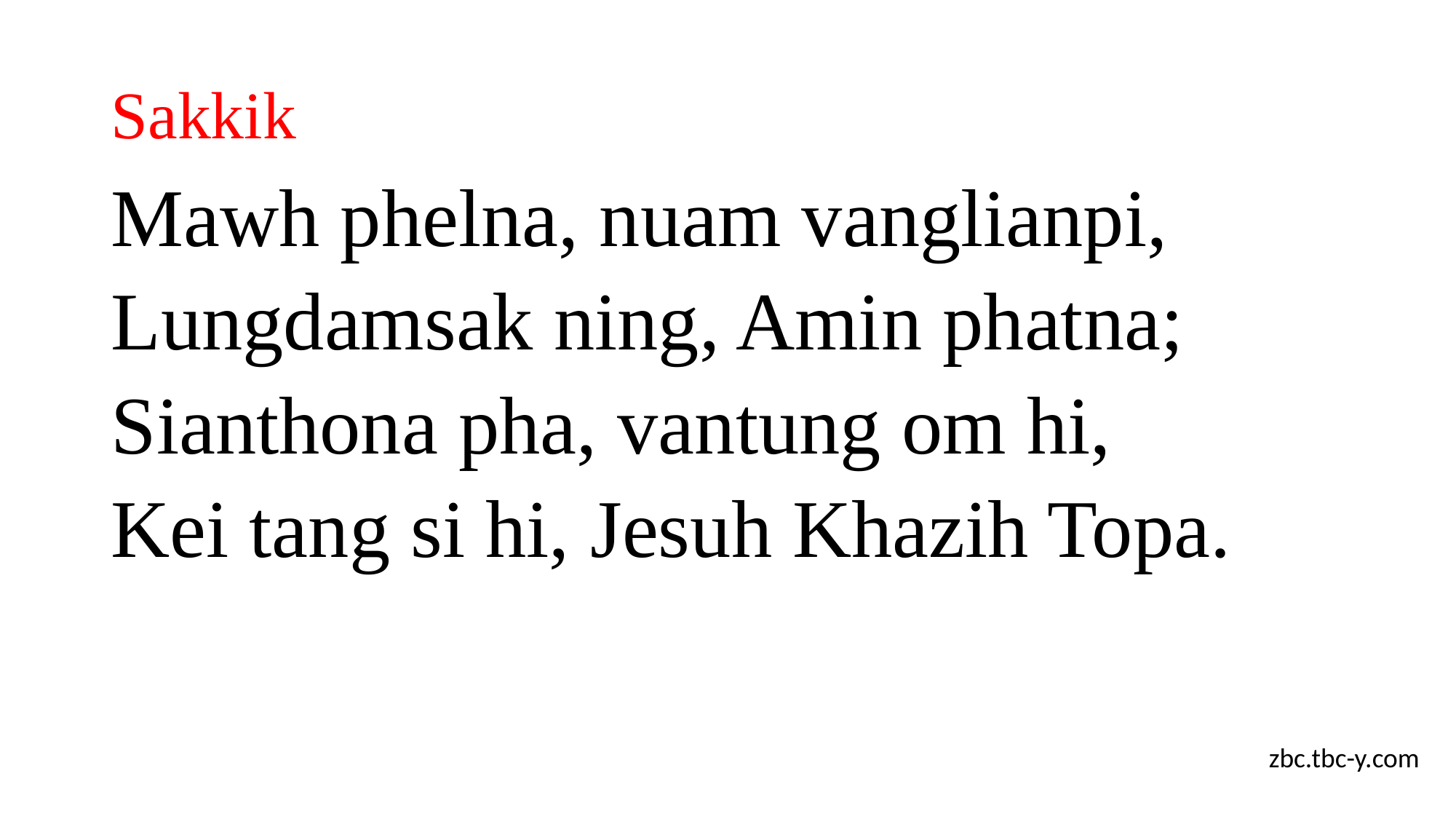

# Sakkik
Mawh phelna, nuam vanglianpi,
Lungdamsak ning, Amin phatna;
Sianthona pha, vantung om hi,
Kei tang si hi, Jesuh Khazih Topa.

zbc.tbc-y.com